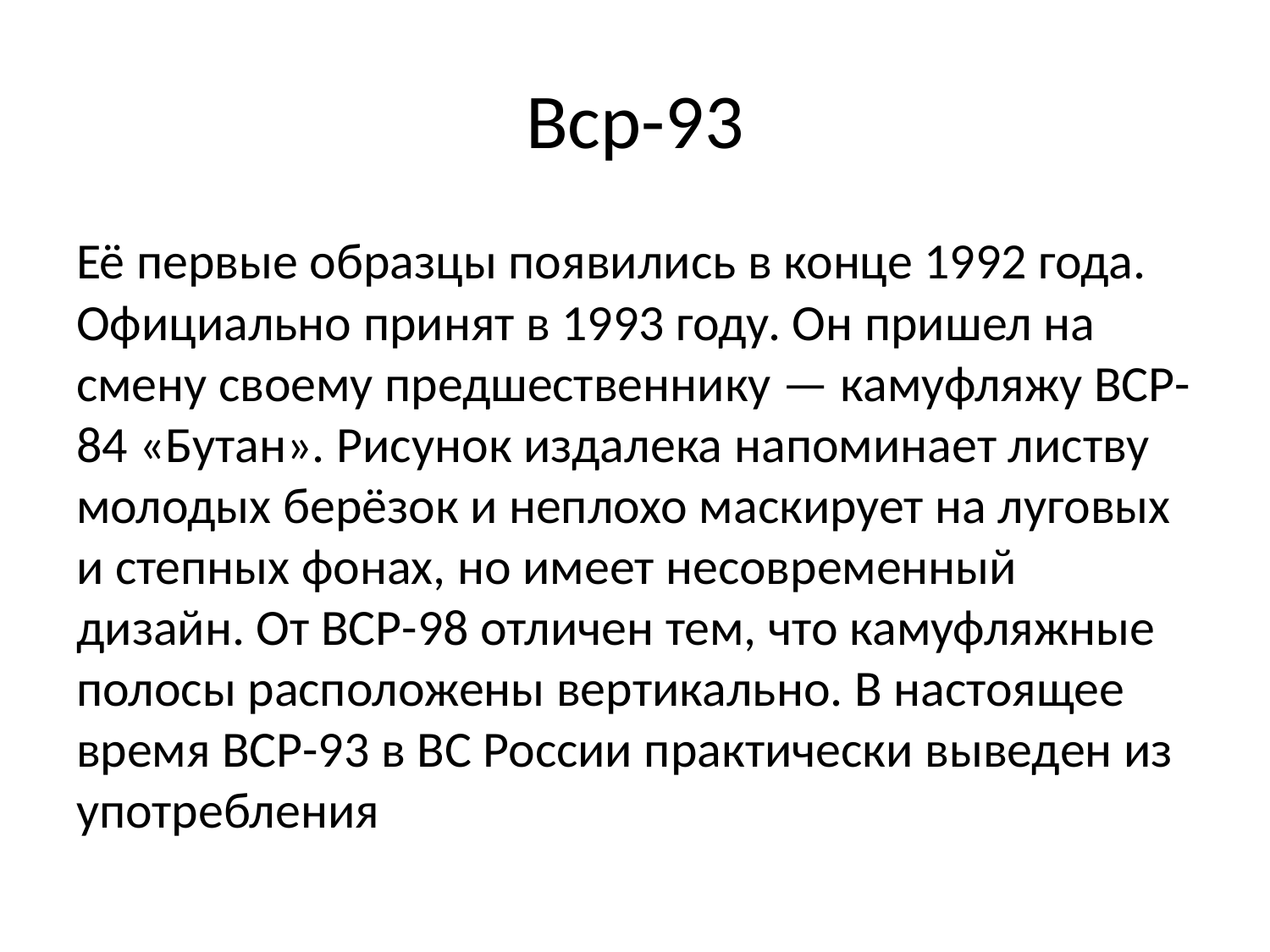

# Вср-93
Её первые образцы появились в конце 1992 года. Официально принят в 1993 году. Он пришел на смену своему предшественнику — камуфляжу ВСР-84 «Бутан». Рисунок издалека напоминает листву молодых берёзок и неплохо маскирует на луговых и степных фонах, но имеет несовременный дизайн. От ВСР-98 отличен тем, что камуфляжные полосы расположены вертикально. В настоящее время ВСР-93 в ВС России практически выведен из употребления